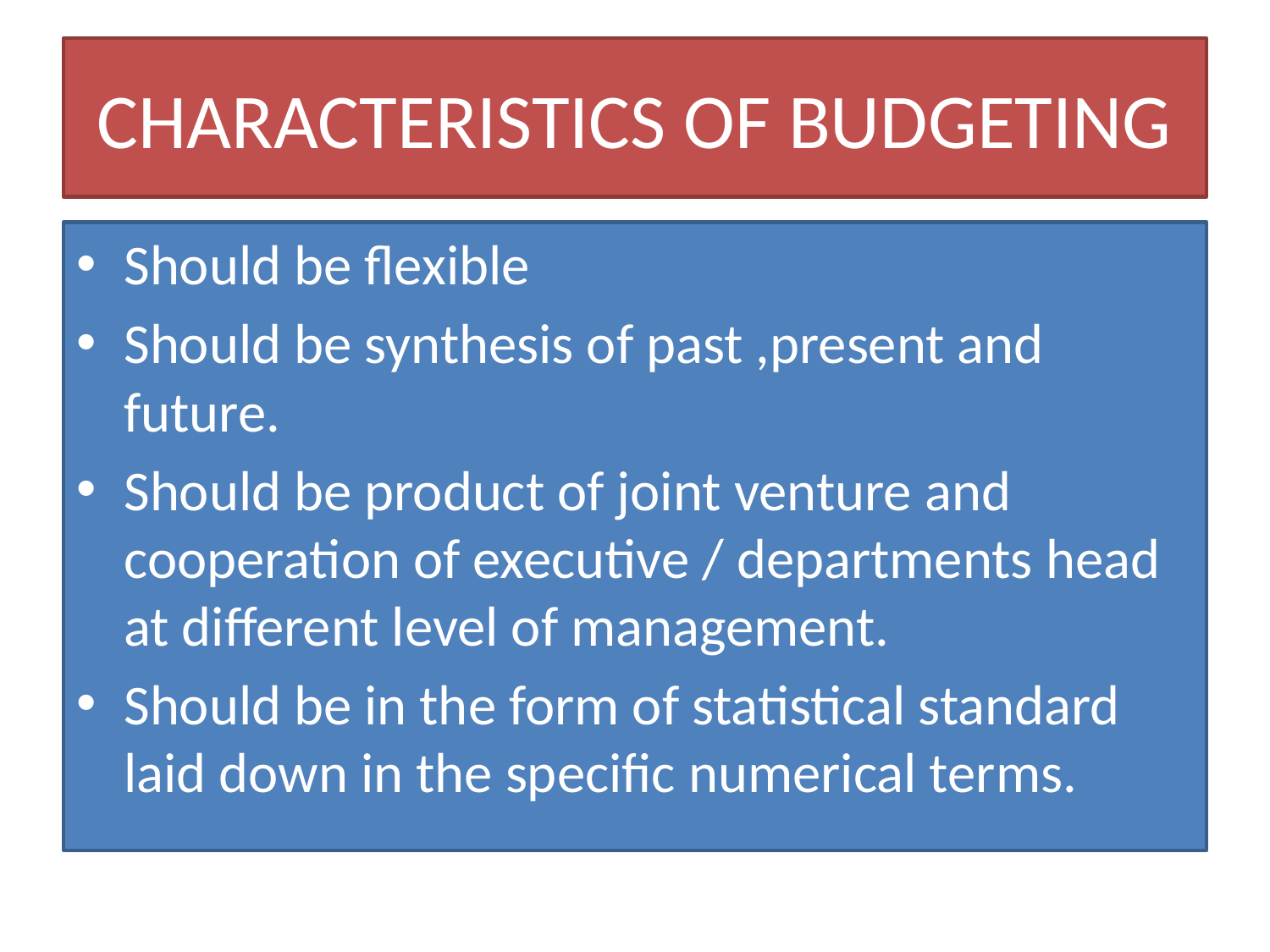

# CHARACTERISTICS OF BUDGETING
Should be flexible
Should be synthesis of past ,present and future.
Should be product of joint venture and cooperation of executive / departments head at different level of management.
Should be in the form of statistical standard laid down in the specific numerical terms.